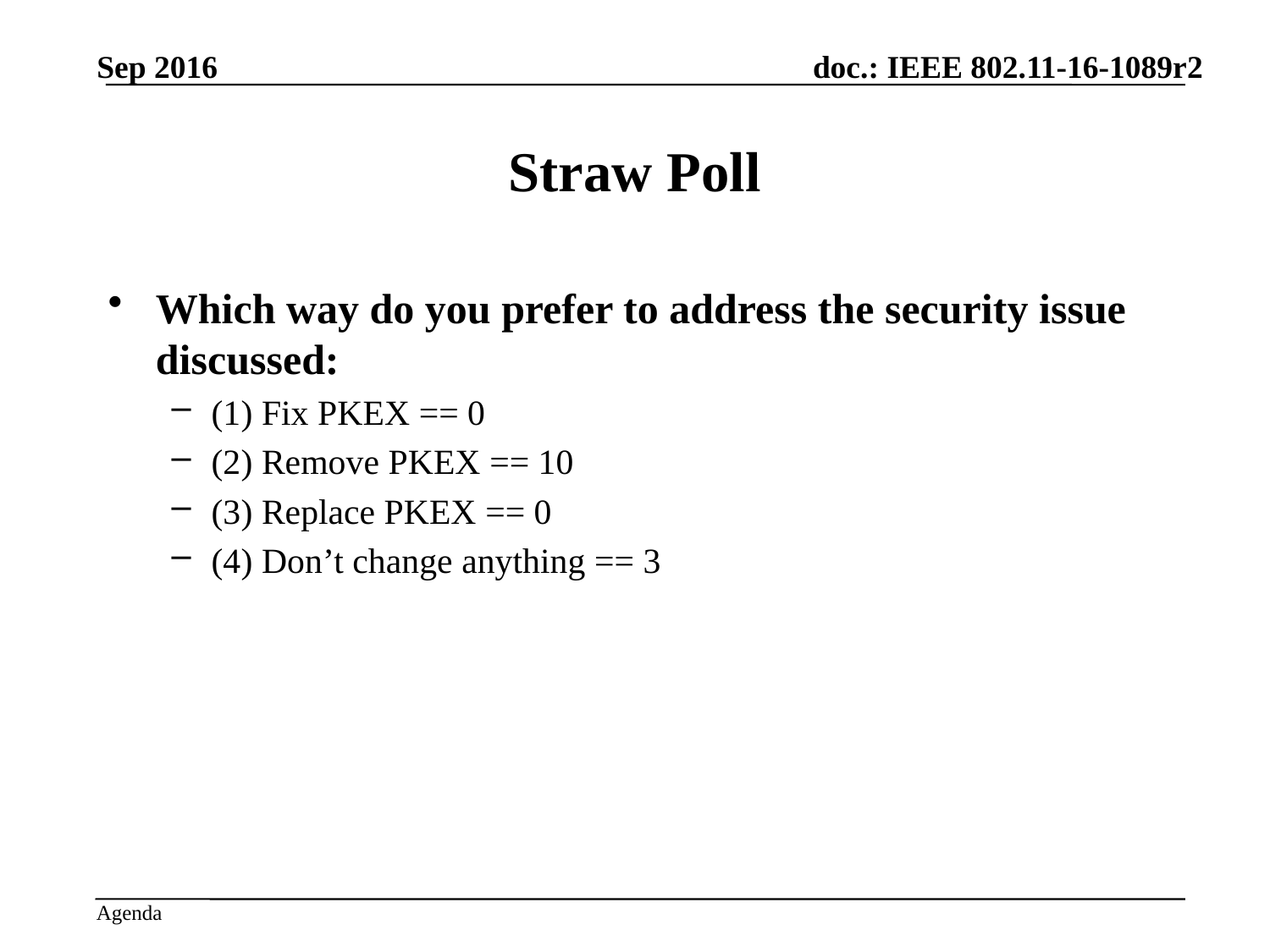

Sep 2016
# Straw Poll
Which way do you prefer to address the security issue discussed:
(1) Fix PKEX == 0
(2) Remove PKEX == 10
(3) Replace PKEX == 0
(4) Don’t change anything == 3